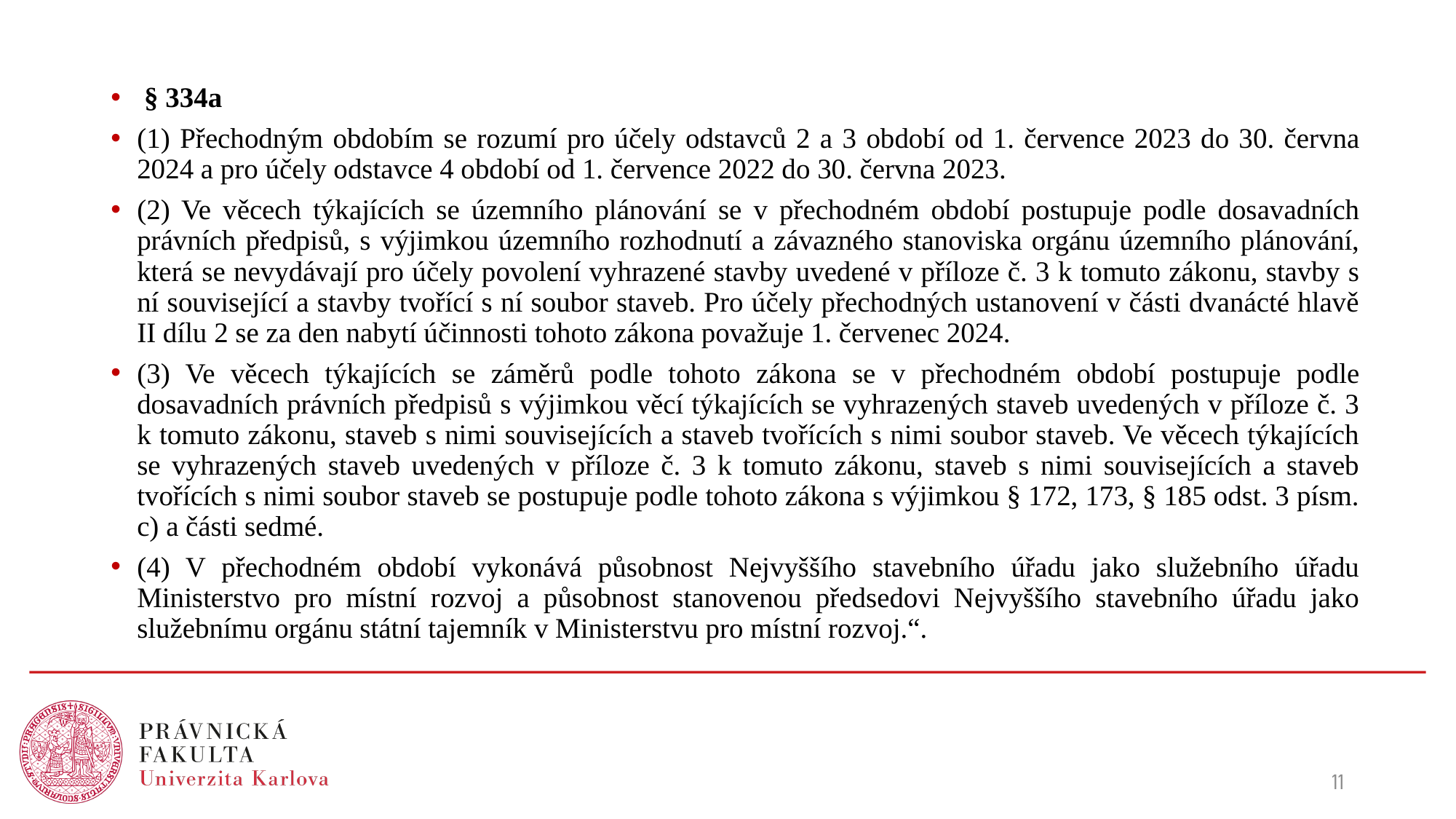

§ 334a
(1) Přechodným obdobím se rozumí pro účely odstavců 2 a 3 období od 1. července 2023 do 30. června 2024 a pro účely odstavce 4 období od 1. července 2022 do 30. června 2023.
(2) Ve věcech týkajících se územního plánování se v přechodném období postupuje podle dosavadních právních předpisů, s výjimkou územního rozhodnutí a závazného stanoviska orgánu územního plánování, která se nevydávají pro účely povolení vyhrazené stavby uvedené v příloze č. 3 k tomuto zákonu, stavby s ní související a stavby tvořící s ní soubor staveb. Pro účely přechodných ustanovení v části dvanácté hlavě II dílu 2 se za den nabytí účinnosti tohoto zákona považuje 1. červenec 2024.
(3) Ve věcech týkajících se záměrů podle tohoto zákona se v přechodném období postupuje podle dosavadních právních předpisů s výjimkou věcí týkajících se vyhrazených staveb uvedených v příloze č. 3 k tomuto zákonu, staveb s nimi souvisejících a staveb tvořících s nimi soubor staveb. Ve věcech týkajících se vyhrazených staveb uvedených v příloze č. 3 k tomuto zákonu, staveb s nimi souvisejících a staveb tvořících s nimi soubor staveb se postupuje podle tohoto zákona s výjimkou § 172, 173, § 185 odst. 3 písm. c) a části sedmé.
(4) V přechodném období vykonává působnost Nejvyššího stavebního úřadu jako služebního úřadu Ministerstvo pro místní rozvoj a působnost stanovenou předsedovi Nejvyššího stavebního úřadu jako služebnímu orgánu státní tajemník v Ministerstvu pro místní rozvoj.“.
#

11